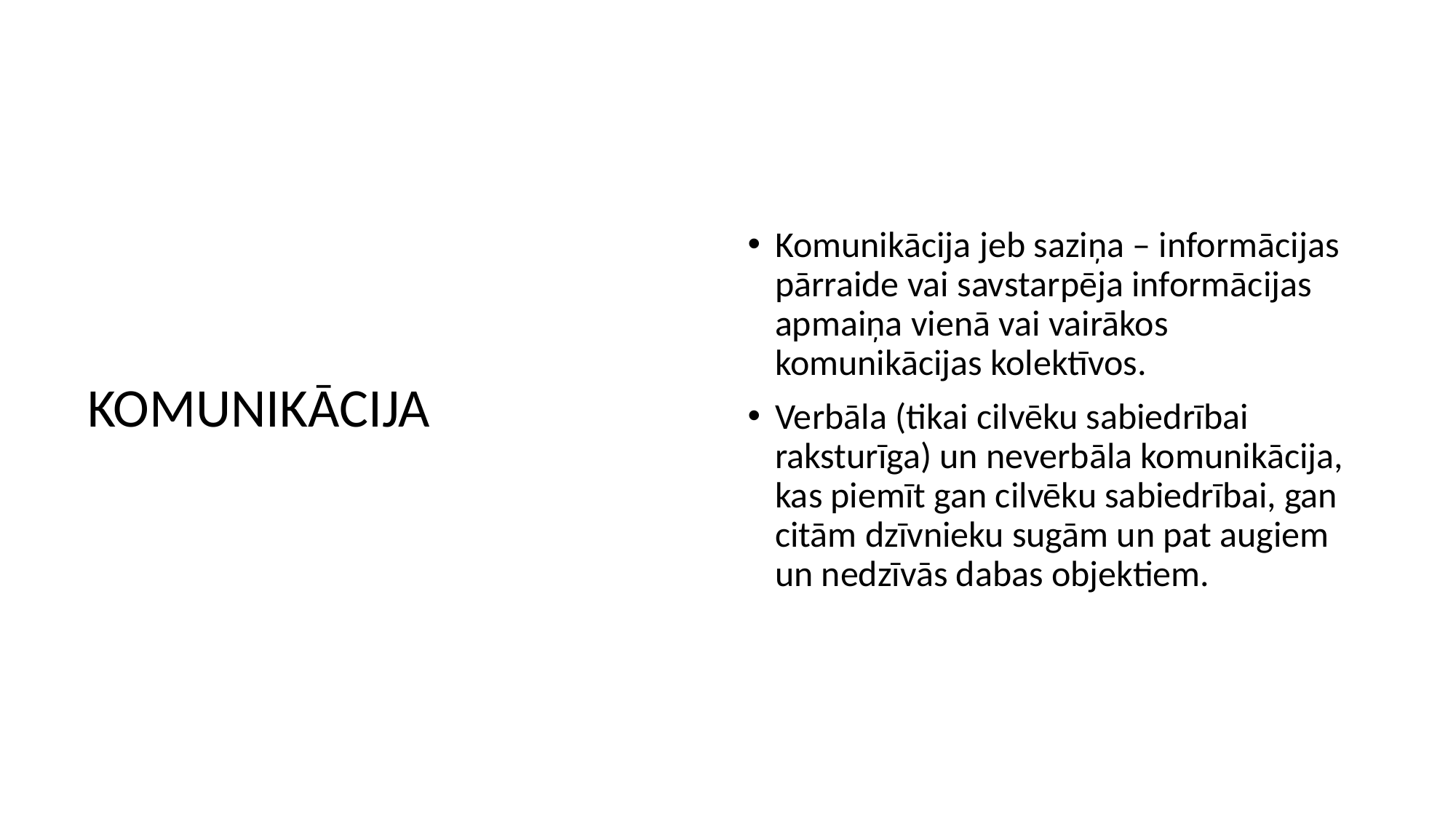

Komunikācija jeb saziņa – informācijas pārraide vai savstarpēja informācijas apmaiņa vienā vai vairākos komunikācijas kolektīvos.
Verbāla (tikai cilvēku sabiedrībai raksturīga) un neverbāla komunikācija, kas piemīt gan cilvēku sabiedrībai, gan citām dzīvnieku sugām un pat augiem un nedzīvās dabas objektiem.

# KOMUNIKĀCIJA